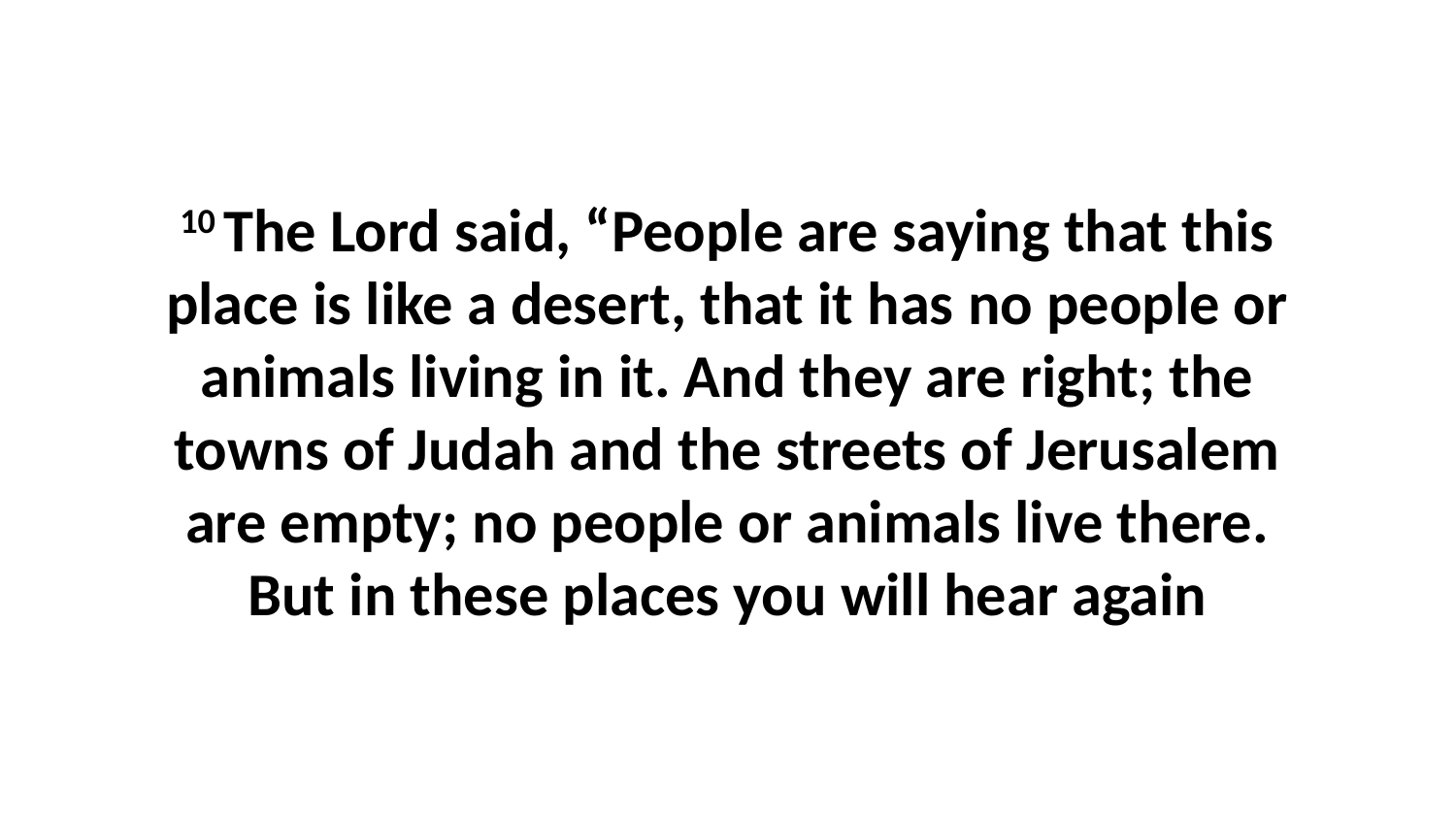

10 The Lord said, “People are saying that this place is like a desert, that it has no people or animals living in it. And they are right; the towns of Judah and the streets of Jerusalem are empty; no people or animals live there. But in these places you will hear again